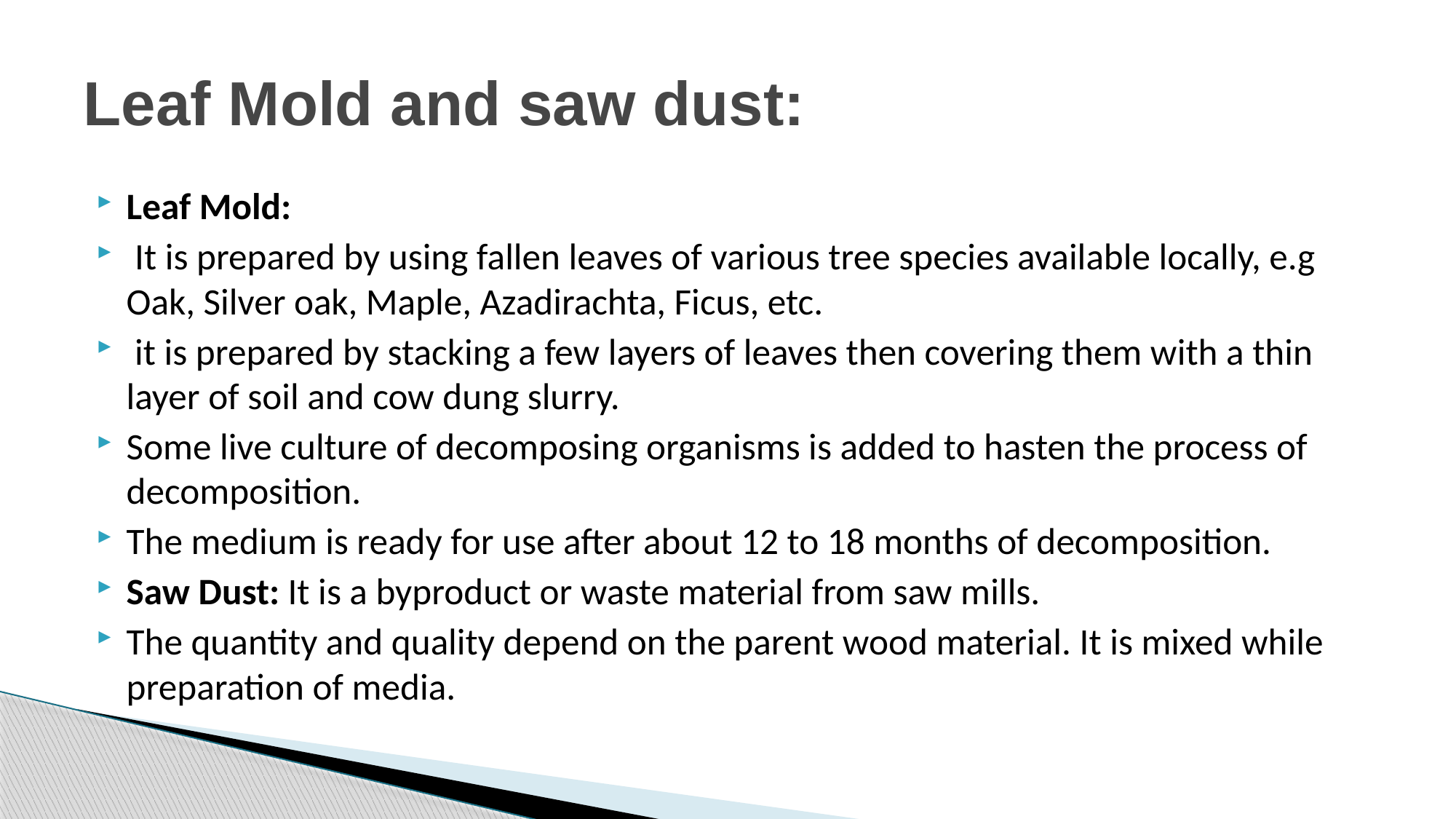

# Leaf Mold and saw dust:
Leaf Mold:
 It is prepared by using fallen leaves of various tree species available locally, e.g Oak, Silver oak, Maple, Azadirachta, Ficus, etc.
 it is prepared by stacking a few layers of leaves then covering them with a thin layer of soil and cow dung slurry.
Some live culture of decomposing organisms is added to hasten the process of decomposition.
The medium is ready for use after about 12 to 18 months of decomposition.
Saw Dust: It is a byproduct or waste material from saw mills.
The quantity and quality depend on the parent wood material. It is mixed while preparation of media.